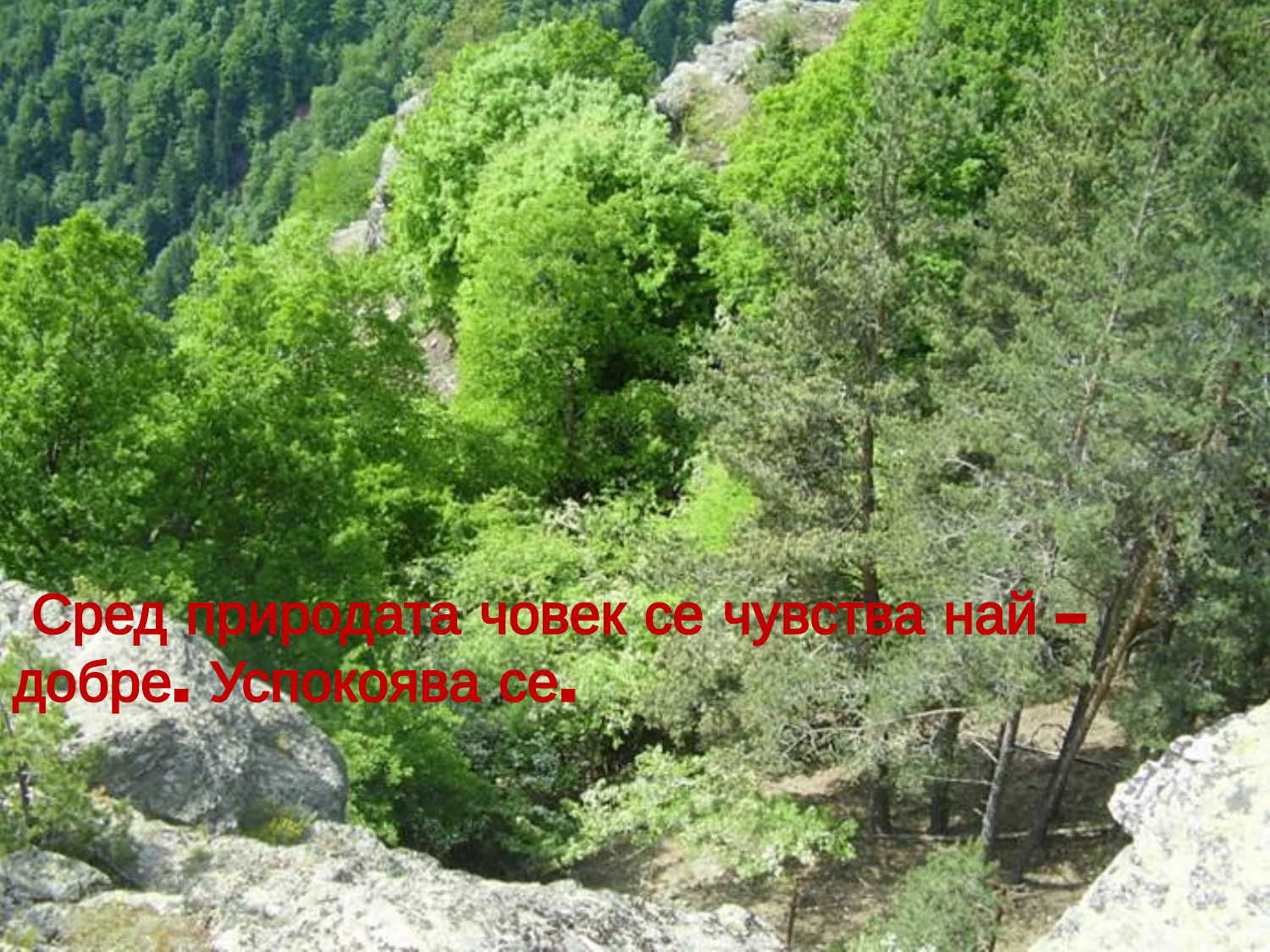

# Сред природата човек се чувства най – добре. Успокоява се.